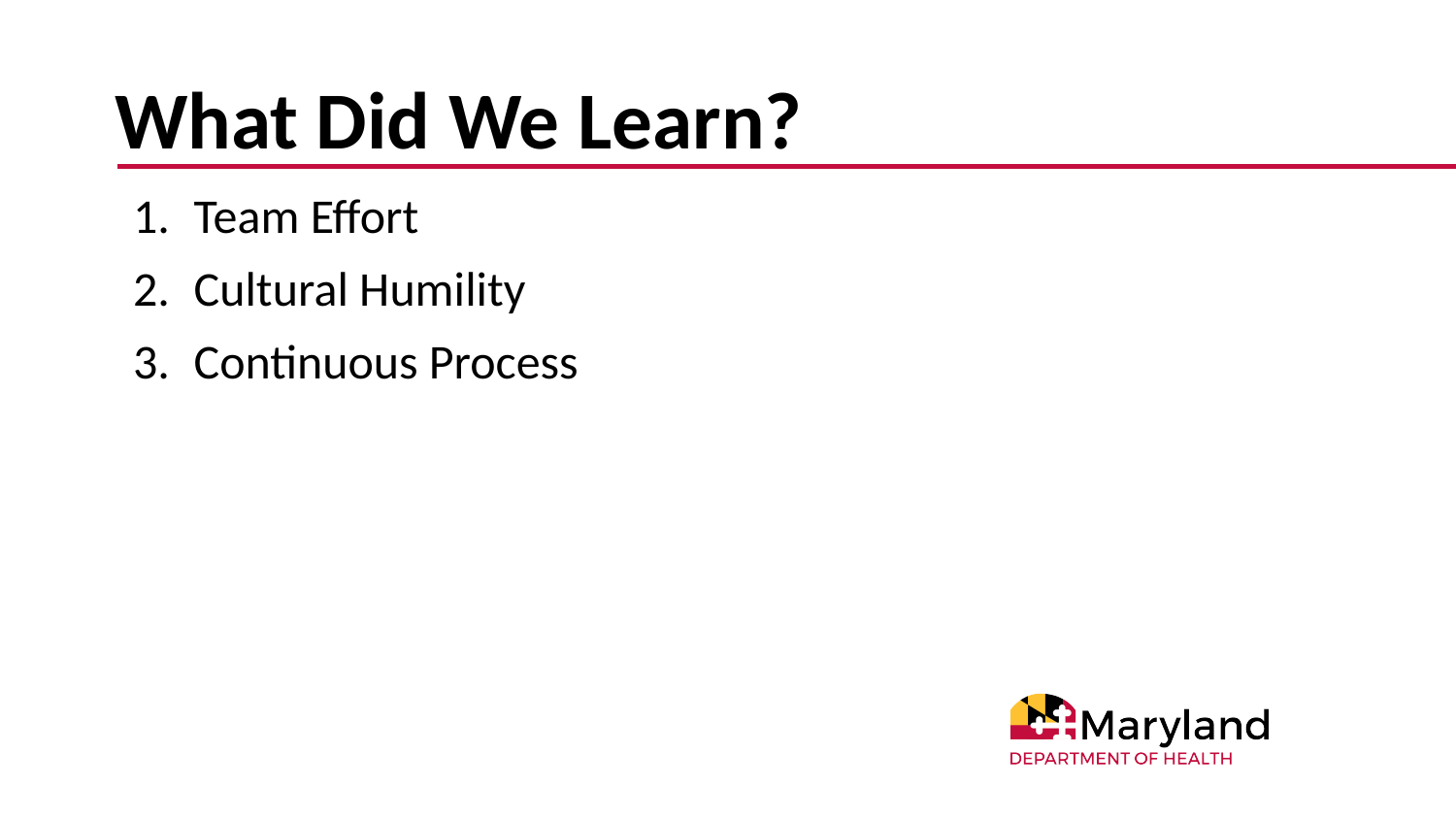

# What Did We Learn?
Team Effort
Cultural Humility
Continuous Process